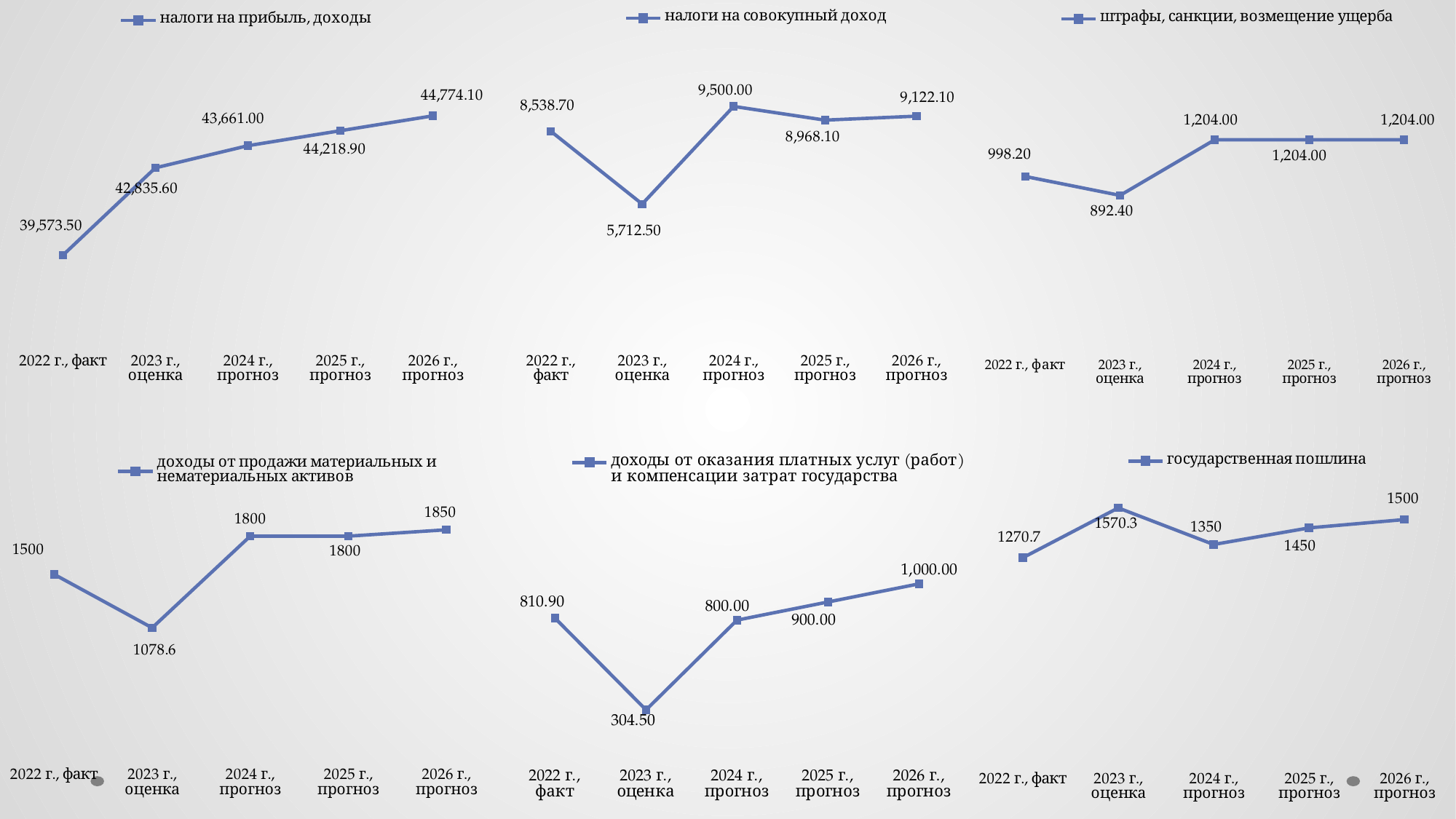

### Chart

| Category | налоги на совокупный доход |
|---|---|
| 2022 г., факт | 8538.7 |
| 2023 г., оценка | 5712.5 |
| 2024 г., прогноз | 9500.0 |
| 2025 г., прогноз | 8968.1 |
| 2026 г., прогноз | 9122.1 |

### Chart

| Category | штрафы, санкции, возмещение ущерба |
|---|---|
| 2022 г., факт | 998.2 |
| 2023 г., оценка | 892.4 |
| 2024 г., прогноз | 1204.0 |
| 2025 г., прогноз | 1204.0 |
| 2026 г., прогноз | 1204.0 |

### Chart

| Category | налоги на прибыль, доходы |
|---|---|
| 2022 г., факт | 39573.5 |
| 2023 г., оценка | 42835.6 |
| 2024 г., прогноз | 43661.0 |
| 2025 г., прогноз | 44218.9 |
| 2026 г., прогноз | 44774.1 |

### Chart

| Category | доходы от продажи материальных и нематериальных активов |
|---|---|
| 2022 г., факт | 1500.0 |
| 2023 г., оценка | 1078.6 |
| 2024 г., прогноз | 1800.0 |
| 2025 г., прогноз | 1800.0 |
| 2026 г., прогноз | 1850.0 |

### Chart

| Category | доходы от оказания платных услуг (работ) и компенсации затрат государства  |
|---|---|
| 2022 г., факт | 810.9 |
| 2023 г., оценка | 304.5 |
| 2024 г., прогноз | 800.0 |
| 2025 г., прогноз | 900.0 |
| 2026 г., прогноз | 1000.0 |

### Chart

| Category | государственная пошлина |
|---|---|
| 2022 г., факт | 1270.7 |
| 2023 г., оценка | 1570.3 |
| 2024 г., прогноз | 1350.0 |
| 2025 г., прогноз | 1450.0 |
| 2026 г., прогноз | 1500.0 |